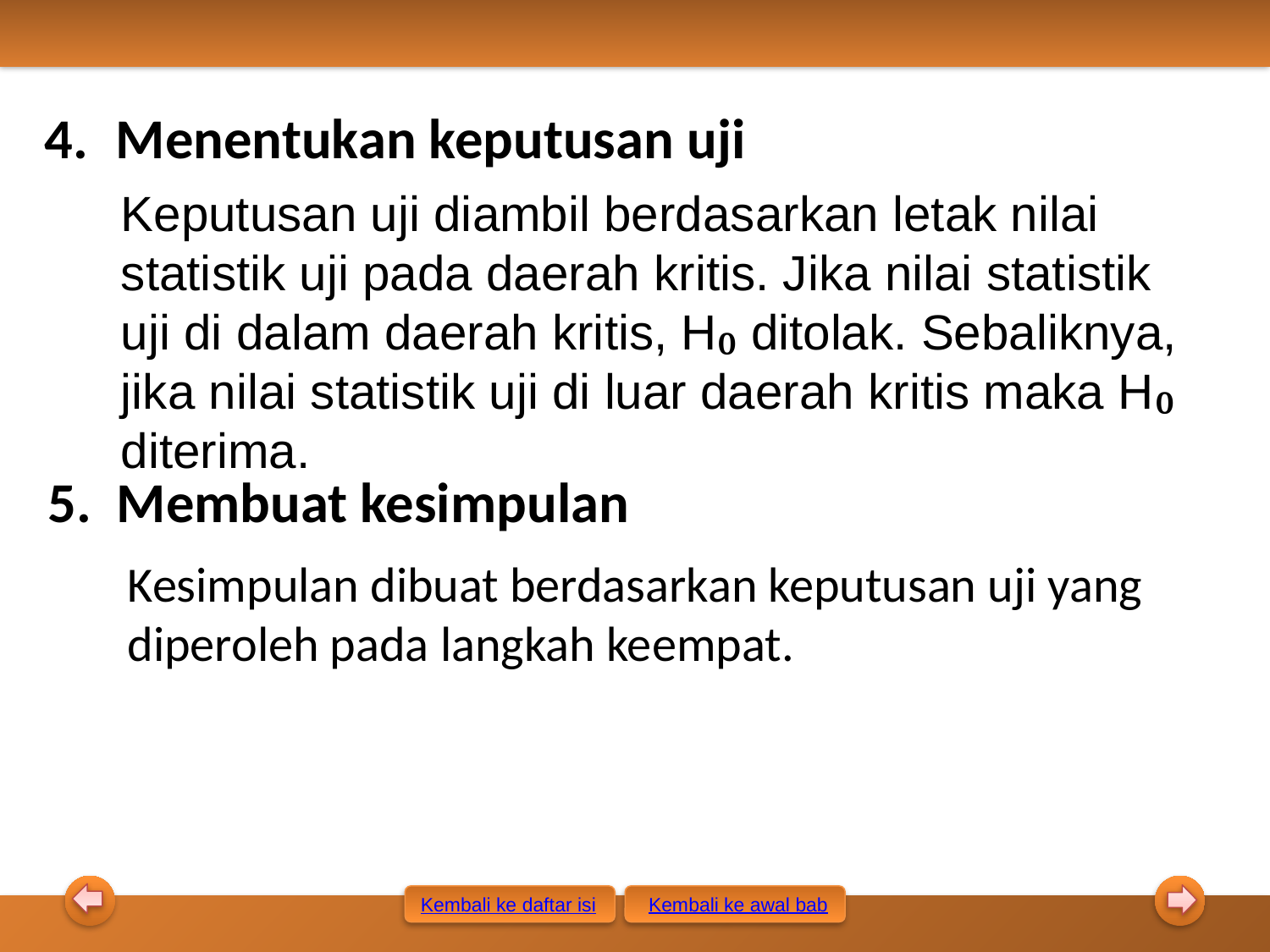

Menentukan keputusan uji
Keputusan uji diambil berdasarkan letak nilai statistik uji pada daerah kritis. Jika nilai statistik uji di dalam daerah kritis, H₀ ditolak. Sebaliknya, jika nilai statistik uji di luar daerah kritis maka H₀ diterima.

Membuat kesimpulan
Kesimpulan dibuat berdasarkan keputusan uji yang diperoleh pada langkah keempat.

Kembali ke awal bab
Kembali ke daftar isi